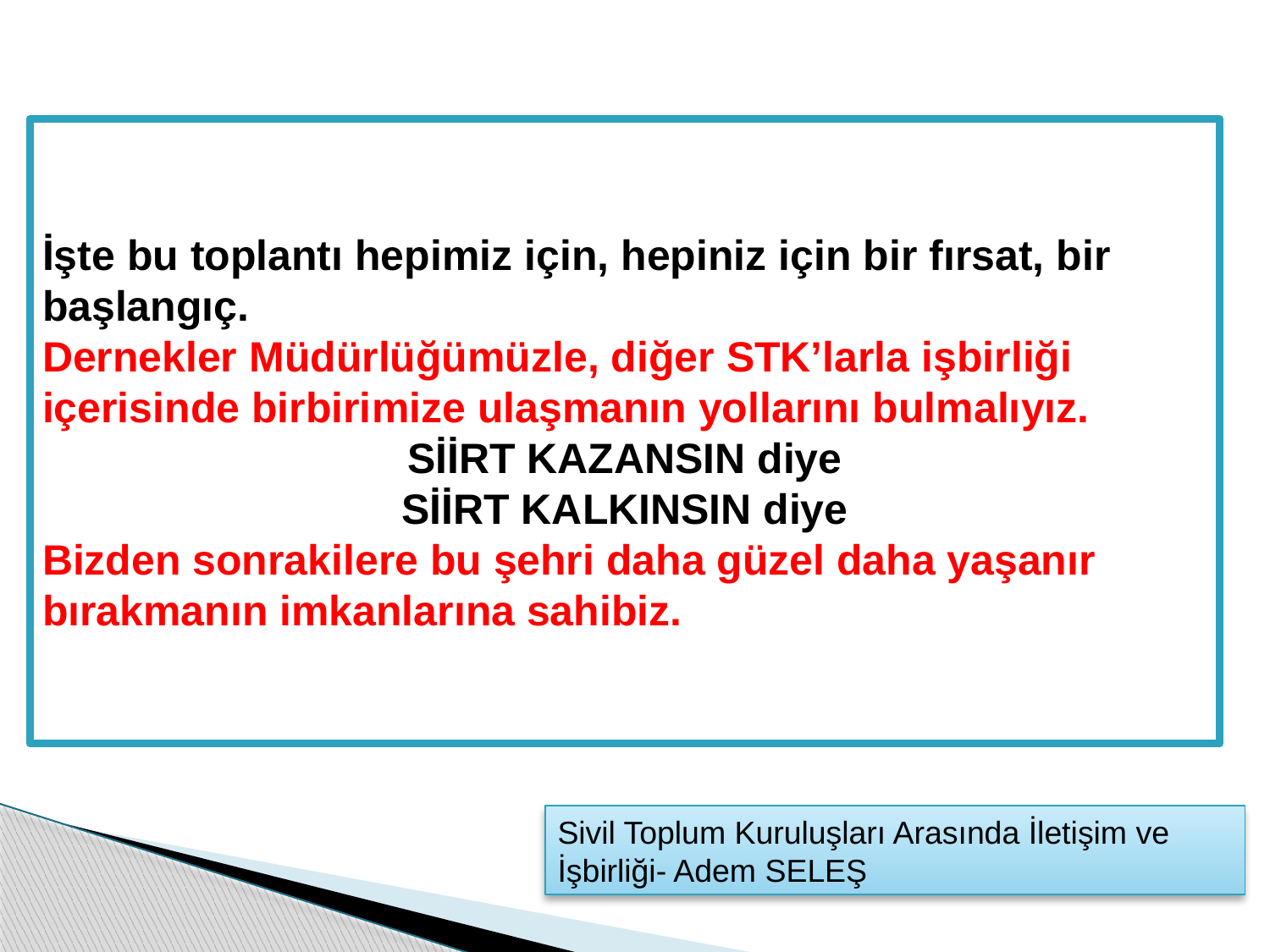

İşte bu toplantı hepimiz için, hepiniz için bir fırsat, bir başlangıç.
Dernekler Müdürlüğümüzle, diğer STK’larla işbirliği içerisinde birbirimize ulaşmanın yollarını bulmalıyız.
SİİRT KAZANSIN diye
SİİRT KALKINSIN diye
Bizden sonrakilere bu şehri daha güzel daha yaşanır bırakmanın imkanlarına sahibiz.
Sivil Toplum Kuruluşları Arasında İletişim ve İşbirliği- Adem SELEŞ